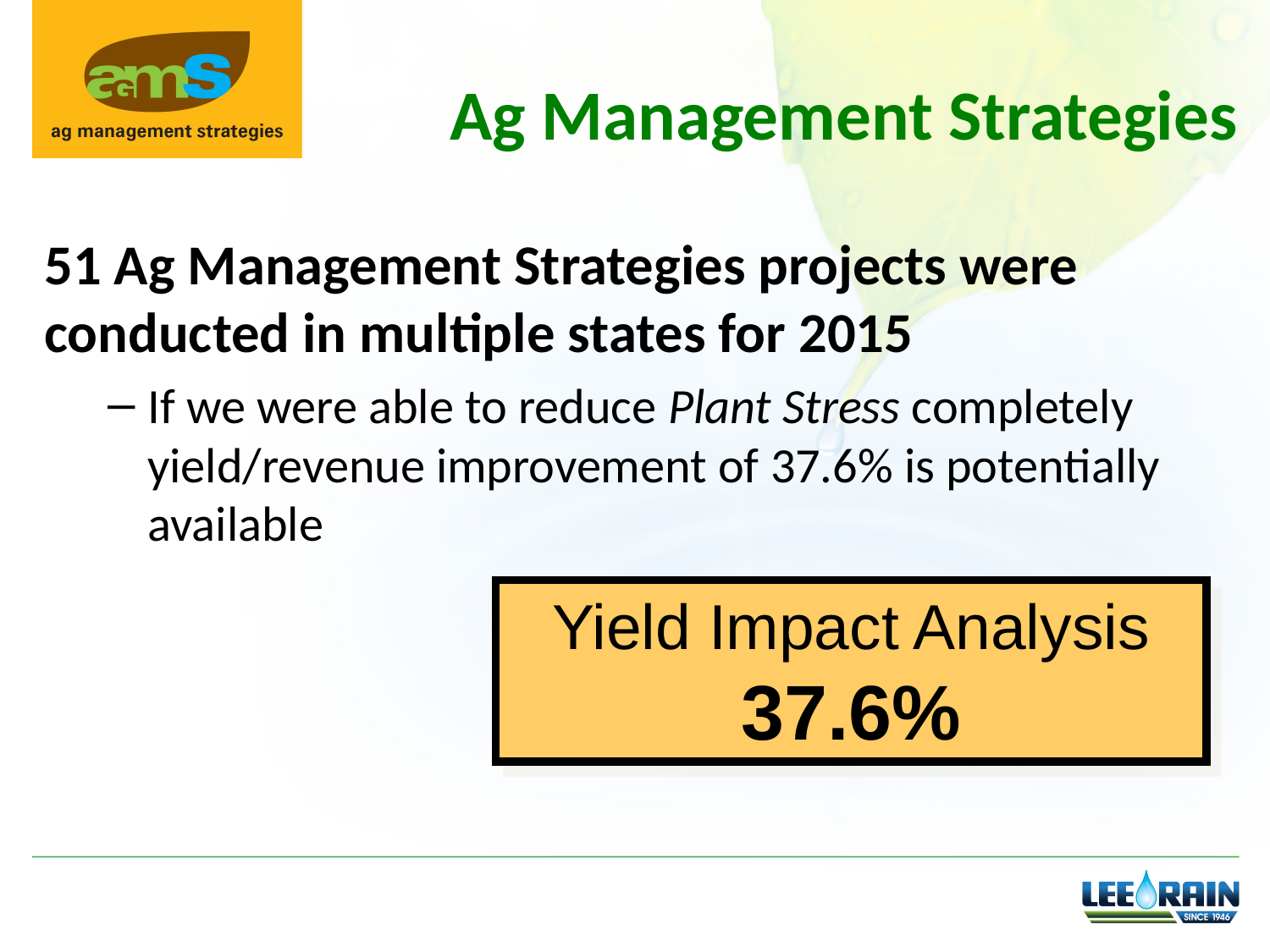

Ag Management Strategies
51 Ag Management Strategies projects were conducted in multiple states for 2015
If we were able to reduce Plant Stress completely yield/revenue improvement of 37.6% is potentially available
Yield Impact Analysis
37.6%